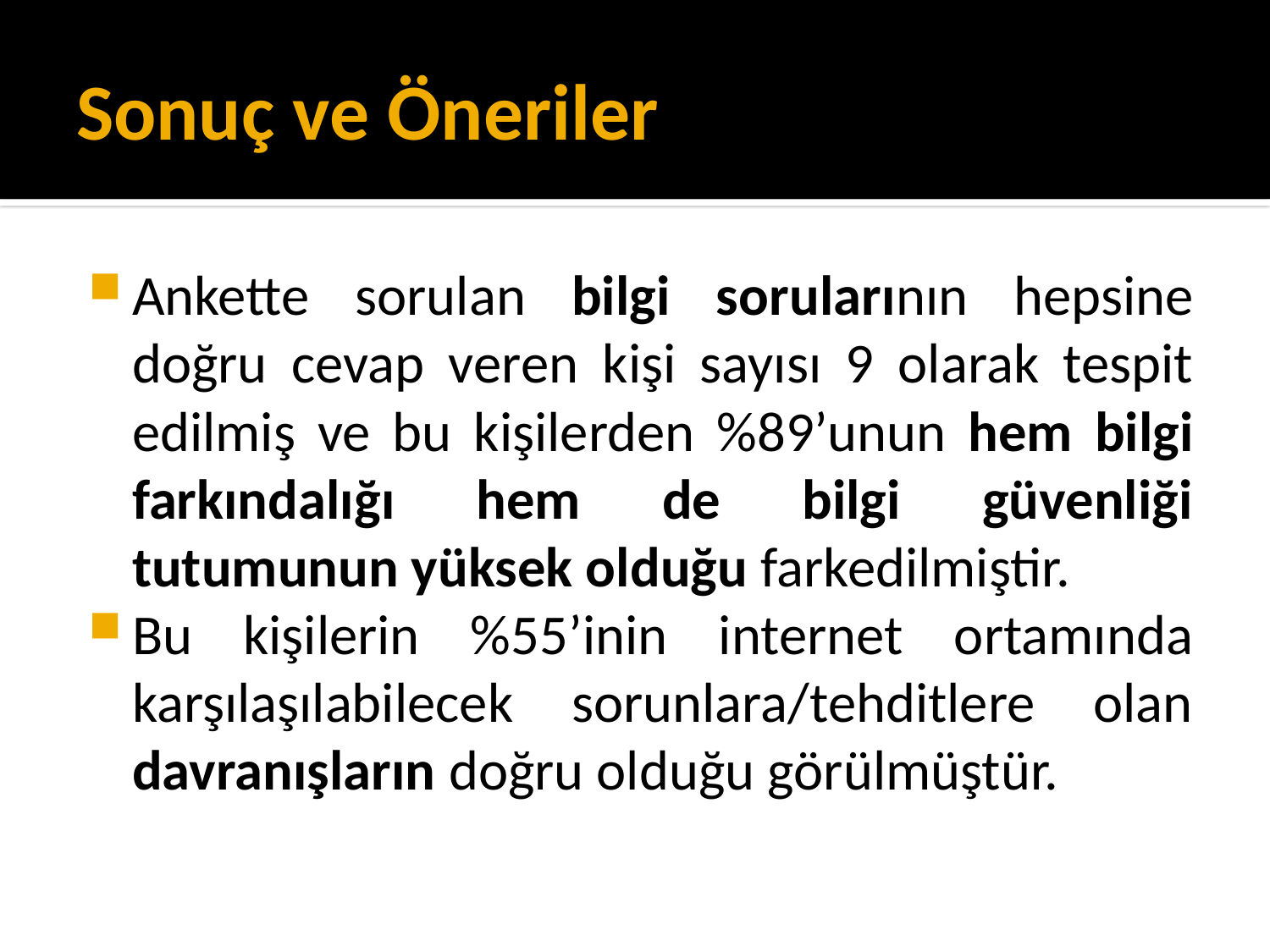

# Sonuç ve Öneriler
Ankette sorulan bilgi sorularının hepsine doğru cevap veren kişi sayısı 9 olarak tespit edilmiş ve bu kişilerden %89’unun hem bilgi farkındalığı hem de bilgi güvenliği tutumunun yüksek olduğu farkedilmiştir.
Bu kişilerin %55’inin internet ortamında karşılaşılabilecek sorunlara/tehditlere olan davranışların doğru olduğu görülmüştür.